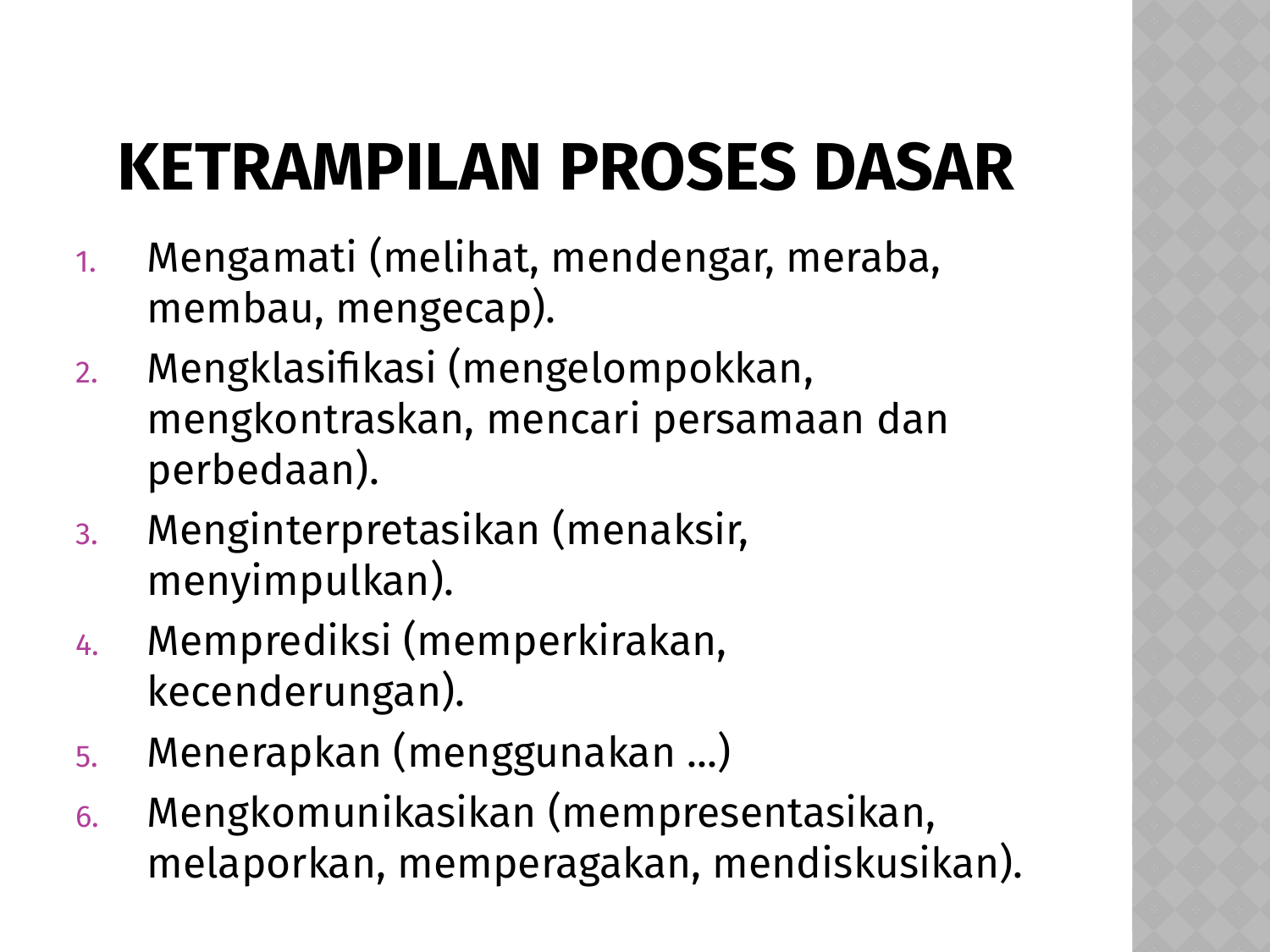

# Ketrampilan proses dasar
Mengamati (melihat, mendengar, meraba, membau, mengecap).
Mengklasifikasi (mengelompokkan, mengkontraskan, mencari persamaan dan perbedaan).
Menginterpretasikan (menaksir, menyimpulkan).
Memprediksi (memperkirakan, kecenderungan).
Menerapkan (menggunakan ...)
Mengkomunikasikan (mempresentasikan, melaporkan, memperagakan, mendiskusikan).